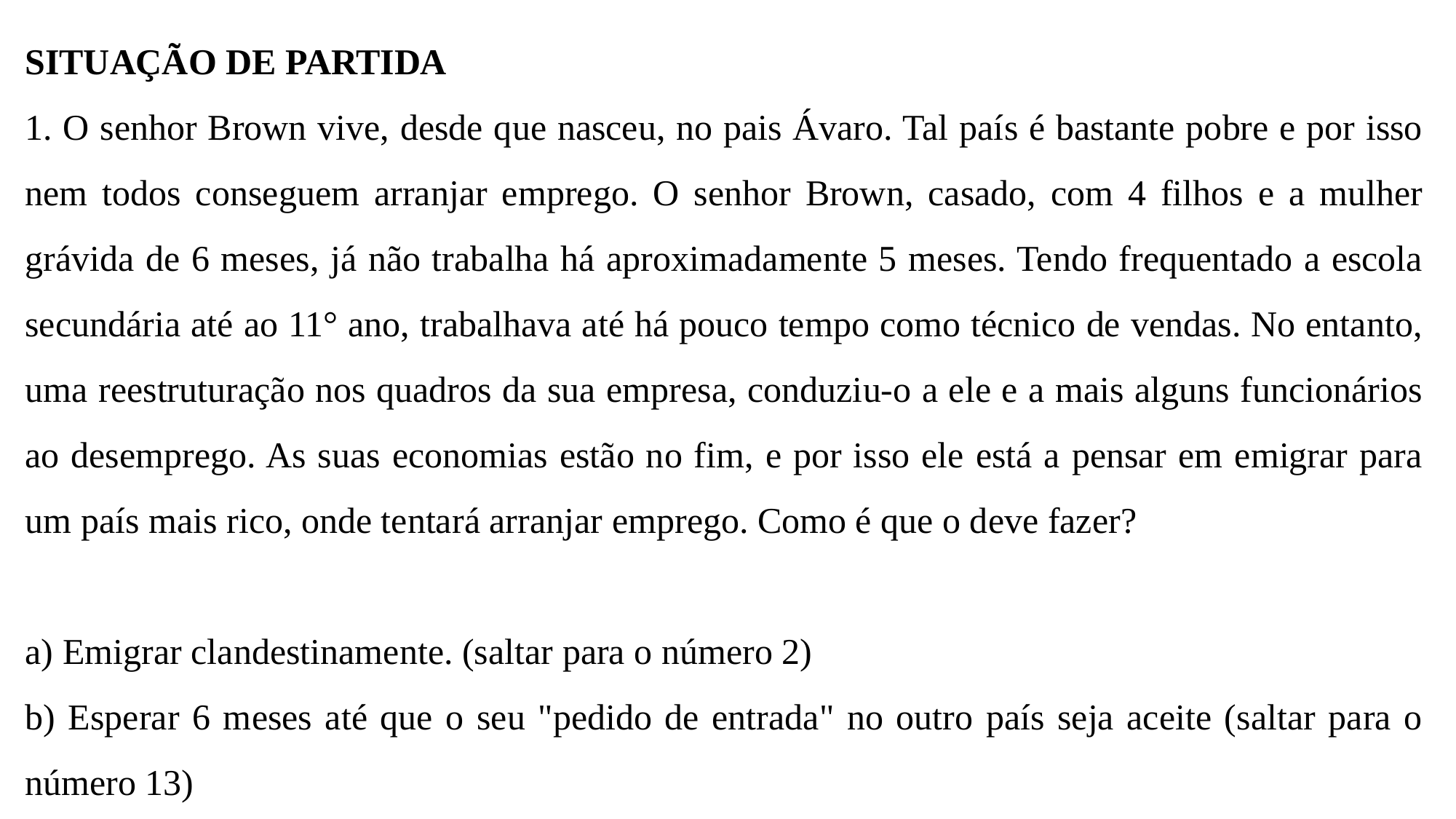

SITUAÇÃO DE PARTIDA
1. O senhor Brown vive, desde que nasceu, no pais Ávaro. Tal país é bastante pobre e por isso nem todos conseguem arranjar emprego. O senhor Brown, casado, com 4 filhos e a mulher grávida de 6 meses, já não trabalha há aproximadamente 5 meses. Tendo frequentado a escola secundária até ao 11° ano, trabalhava até há pouco tempo como técnico de vendas. No entanto, uma reestruturação nos quadros da sua empresa, conduziu-o a ele e a mais alguns funcionários ao desemprego. As suas economias estão no fim, e por isso ele está a pensar em emigrar para um país mais rico, onde tentará arranjar emprego. Como é que o deve fazer?

a) Emigrar clandestinamente. (saltar para o número 2)
b) Esperar 6 meses até que o seu "pedido de entrada" no outro país seja aceite (saltar para o número 13)